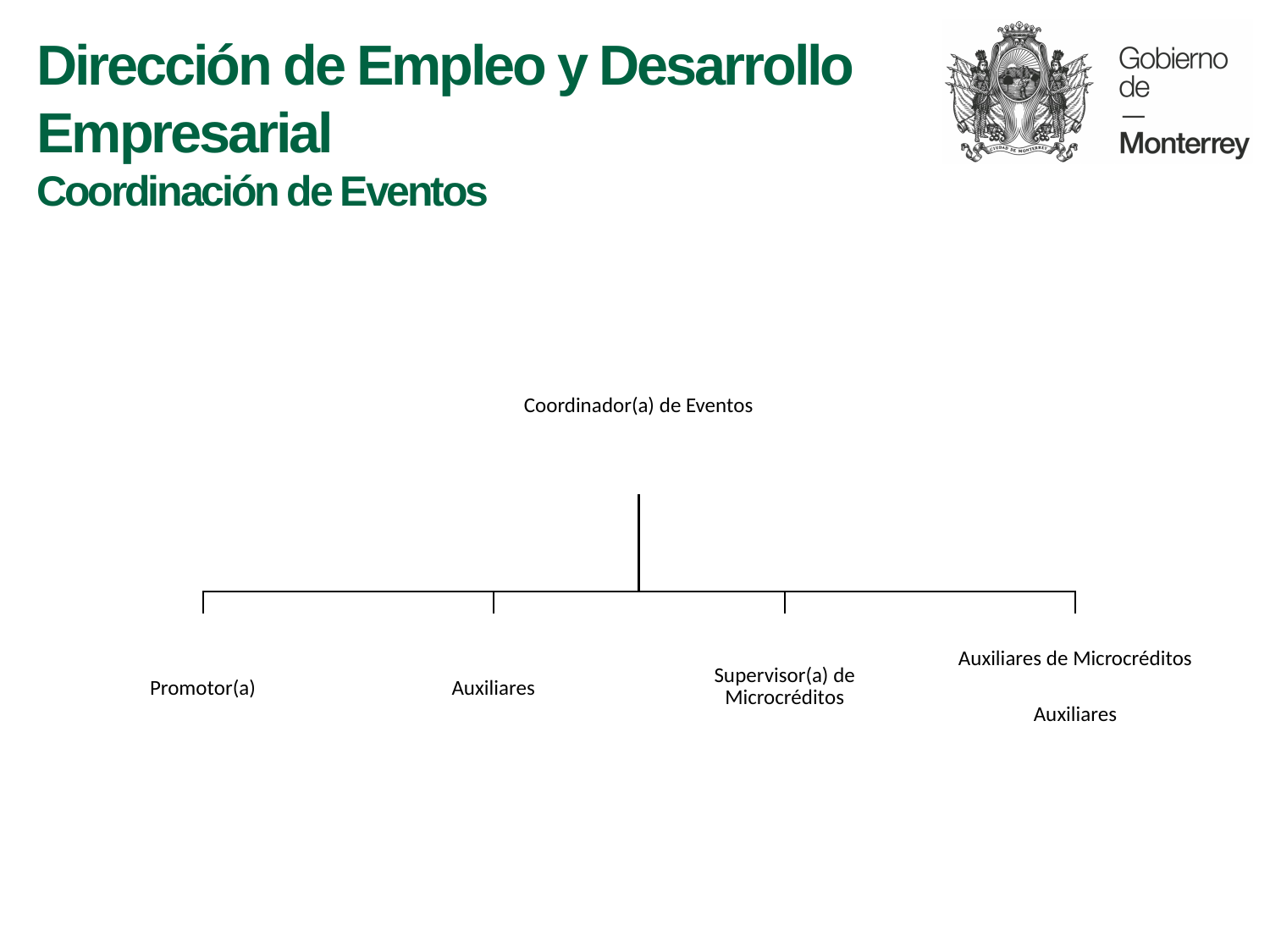

Dirección de Empleo y Desarrollo Empresarial
Coordinación de Eventos
Coordinador(a) de Eventos
Promotor(a)
Auxiliares
Supervisor(a) de Microcréditos
Auxiliares de Microcréditos
Auxiliares